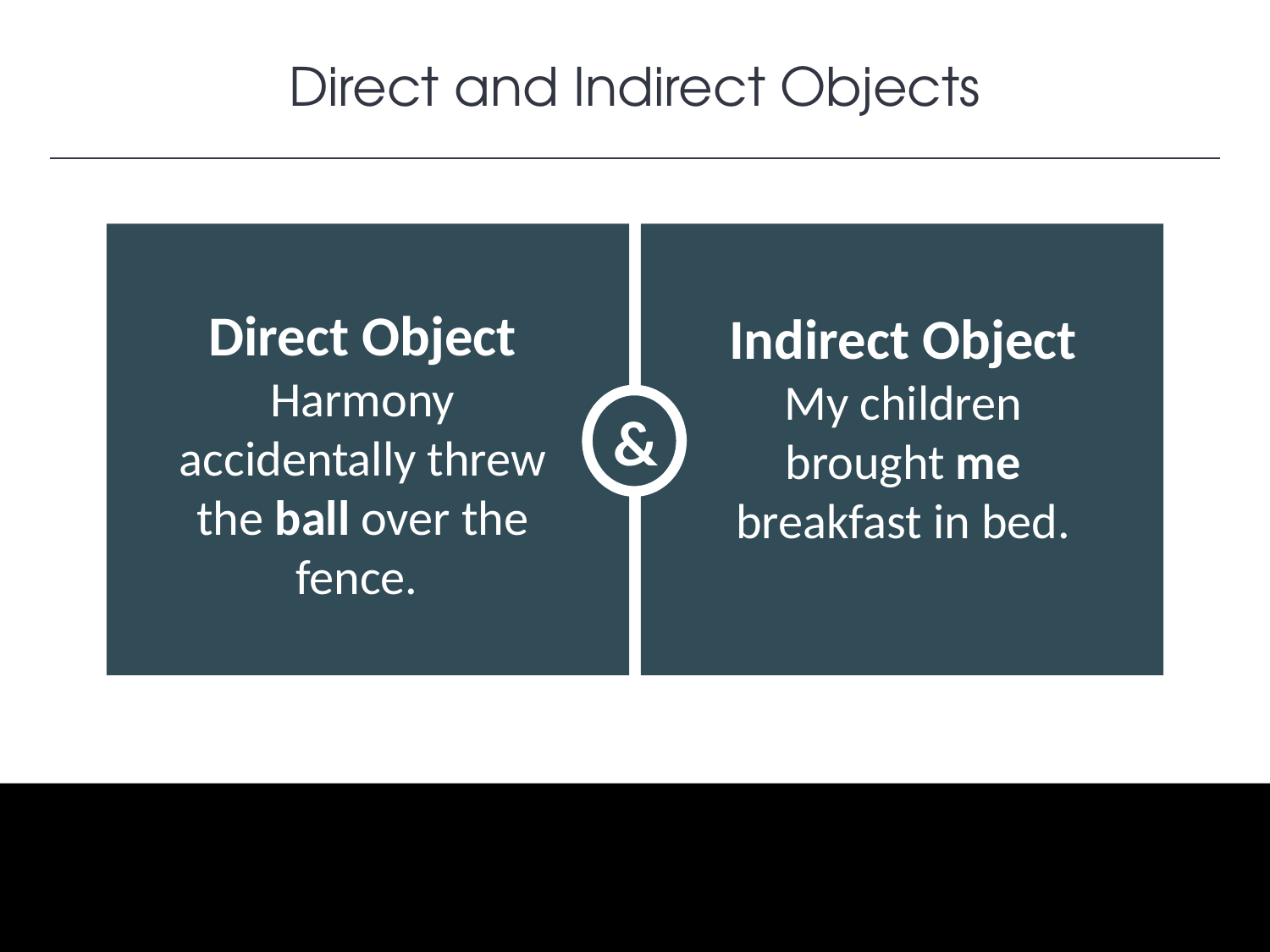

Direct and Indirect Objects
HAWKES LEARNING

&
Direct Object
Harmony accidentally threw the ball over the fence.
Indirect Object
My children brought me breakfast in bed.